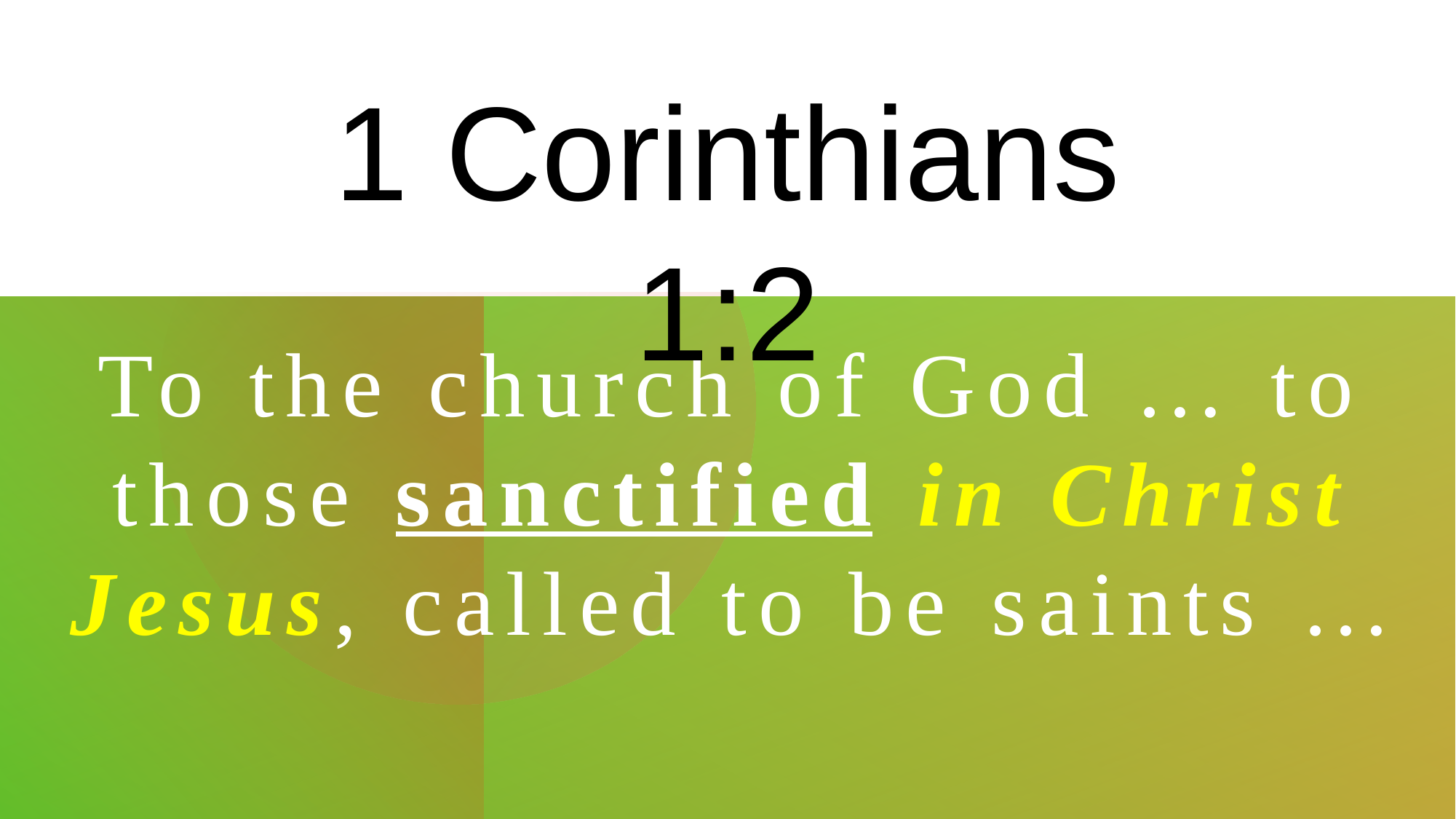

1 Corinthians 1:2

# To the church of God … to those sanctified in Christ Jesus, called to be saints …